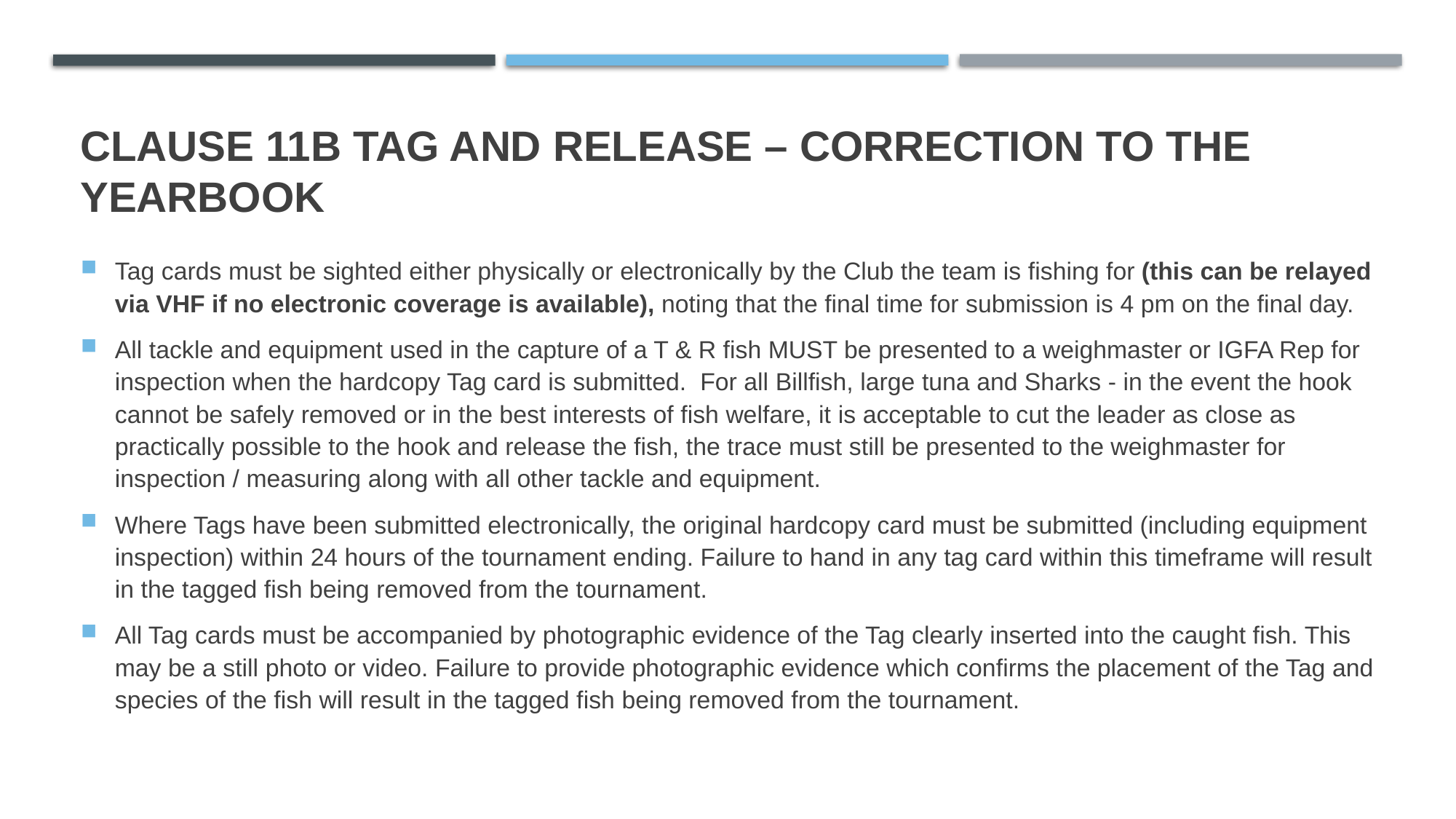

# Clause 11b Tag and release – CORRECTION TO THE YEARBOOK
Tag cards must be sighted either physically or electronically by the Club the team is fishing for (this can be relayed via VHF if no electronic coverage is available), noting that the final time for submission is 4 pm on the final day.
All tackle and equipment used in the capture of a T & R fish MUST be presented to a weighmaster or IGFA Rep for inspection when the hardcopy Tag card is submitted.  For all Billfish, large tuna and Sharks - in the event the hook cannot be safely removed or in the best interests of fish welfare, it is acceptable to cut the leader as close as practically possible to the hook and release the fish, the trace must still be presented to the weighmaster for inspection / measuring along with all other tackle and equipment.
Where Tags have been submitted electronically, the original hardcopy card must be submitted (including equipment inspection) within 24 hours of the tournament ending. Failure to hand in any tag card within this timeframe will result in the tagged fish being removed from the tournament.
All Tag cards must be accompanied by photographic evidence of the Tag clearly inserted into the caught fish. This may be a still photo or video. Failure to provide photographic evidence which confirms the placement of the Tag and species of the fish will result in the tagged fish being removed from the tournament.